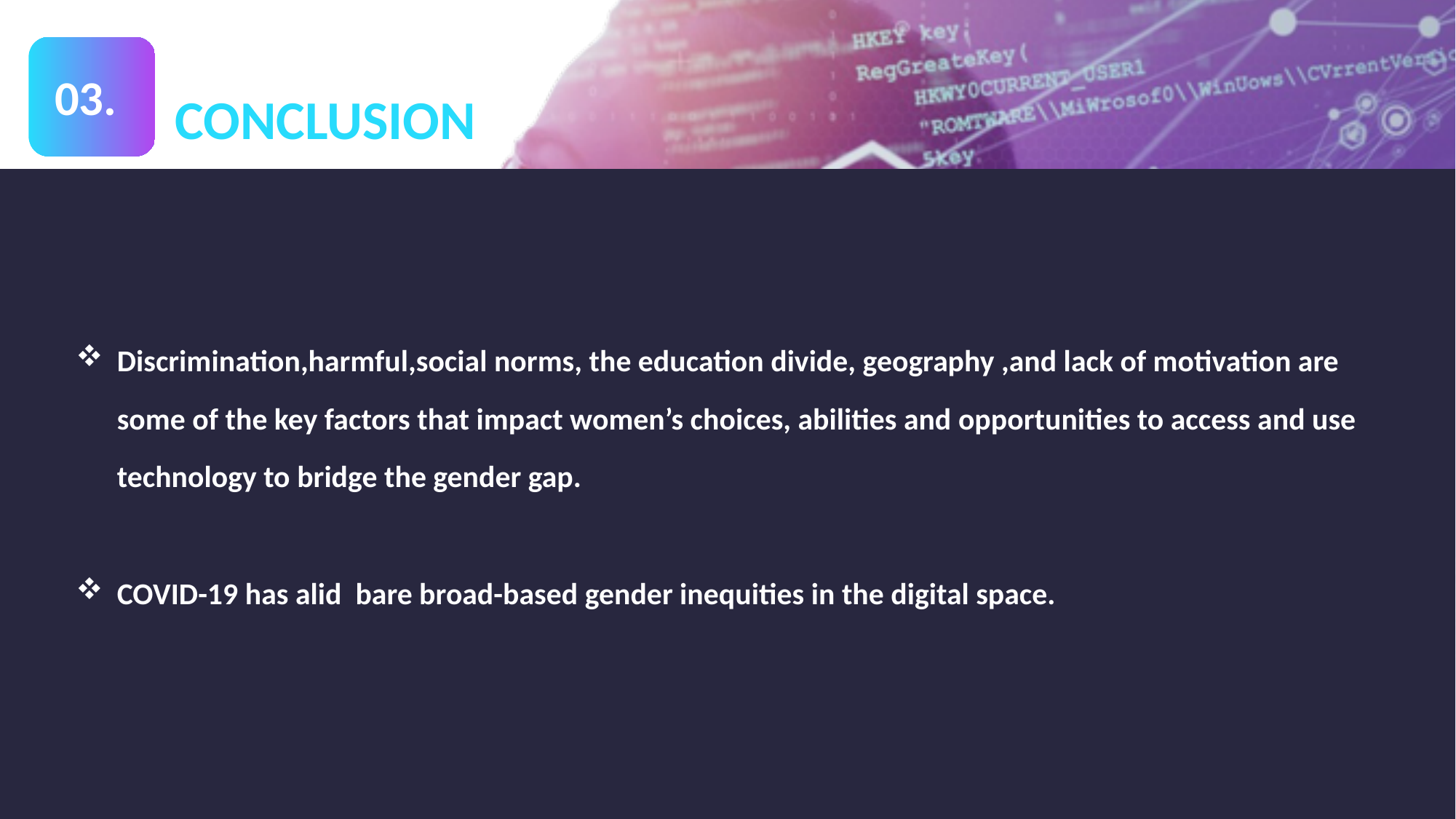

03.
CONCLUSION

Discrimination,harmful,social norms, the education divide, geography ,and lack of motivation are some of the key factors that impact women’s choices, abilities and opportunities to access and use technology to bridge the gender gap.

COVID-19 has alid  bare broad-based gender inequities in the digital space.